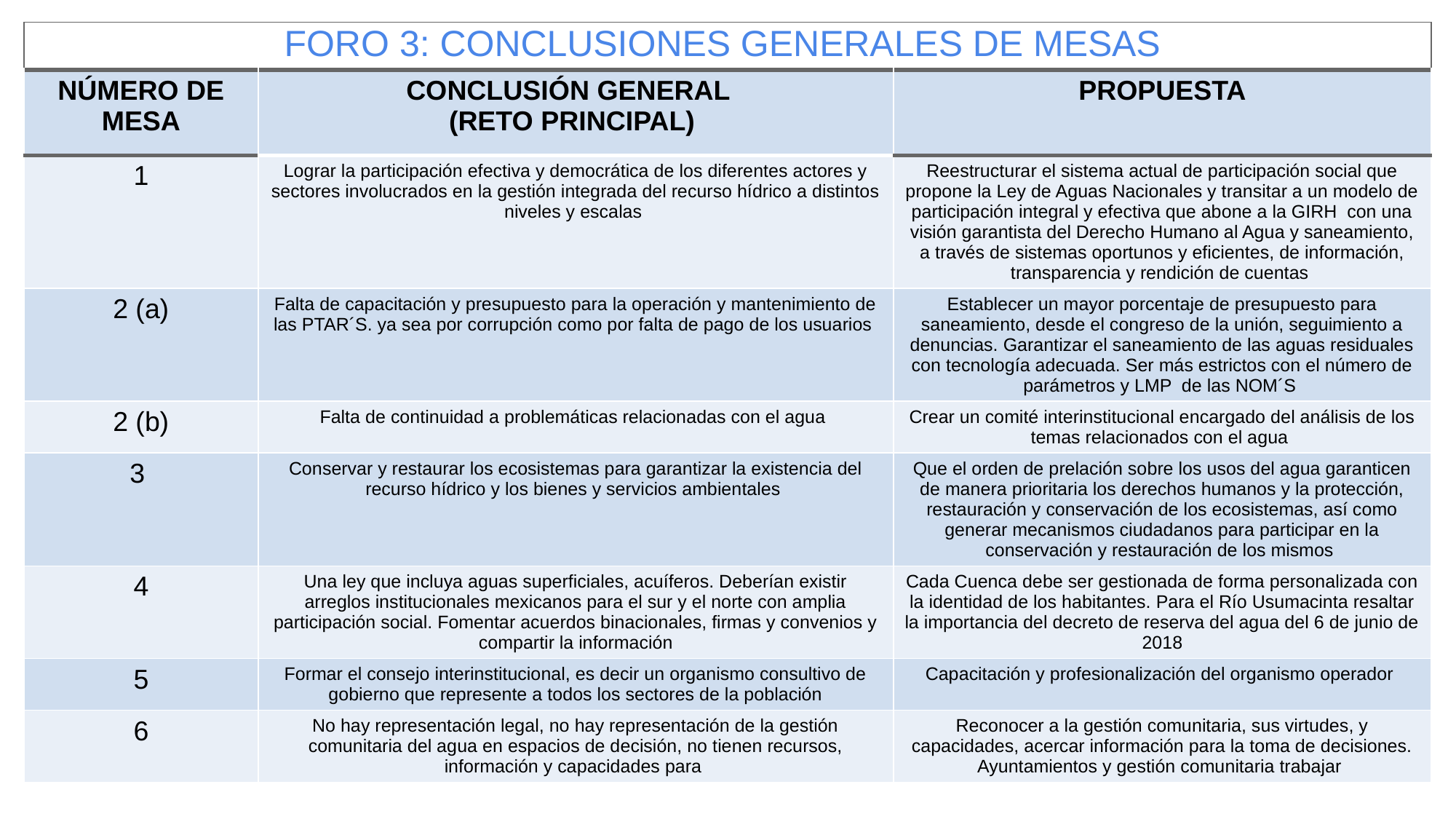

| FORO 3: CONCLUSIONES GENERALES DE MESAS |  |  |
| --- | --- | --- |
| NÚMERO DE MESA | CONCLUSIÓN GENERAL (RETO PRINCIPAL) | PROPUESTA |
| 1 | Lograr la participación efectiva y democrática de los diferentes actores y sectores involucrados en la gestión integrada del recurso hídrico a distintos niveles y escalas | Reestructurar el sistema actual de participación social que propone la Ley de Aguas Nacionales y transitar a un modelo de participación integral y efectiva que abone a la GIRH con una visión garantista del Derecho Humano al Agua y saneamiento, a través de sistemas oportunos y eficientes, de información, transparencia y rendición de cuentas |
| 2 (a) | Falta de capacitación y presupuesto para la operación y mantenimiento de las PTAR´S. ya sea por corrupción como por falta de pago de los usuarios | Establecer un mayor porcentaje de presupuesto para saneamiento, desde el congreso de la unión, seguimiento a denuncias. Garantizar el saneamiento de las aguas residuales con tecnología adecuada. Ser más estrictos con el número de parámetros y LMP de las NOM´S |
| 2 (b) | Falta de continuidad a problemáticas relacionadas con el agua | Crear un comité interinstitucional encargado del análisis de los temas relacionados con el agua |
| 3 | Conservar y restaurar los ecosistemas para garantizar la existencia del recurso hídrico y los bienes y servicios ambientales | Que el orden de prelación sobre los usos del agua garanticen de manera prioritaria los derechos humanos y la protección, restauración y conservación de los ecosistemas, así como generar mecanismos ciudadanos para participar en la conservación y restauración de los mismos |
| 4 | Una ley que incluya aguas superficiales, acuíferos. Deberían existir arreglos institucionales mexicanos para el sur y el norte con amplia participación social. Fomentar acuerdos binacionales, firmas y convenios y compartir la información | Cada Cuenca debe ser gestionada de forma personalizada con la identidad de los habitantes. Para el Río Usumacinta resaltar la importancia del decreto de reserva del agua del 6 de junio de 2018 |
| 5 | Formar el consejo interinstitucional, es decir un organismo consultivo de gobierno que represente a todos los sectores de la población | Capacitación y profesionalización del organismo operador |
| 6 | No hay representación legal, no hay representación de la gestión comunitaria del agua en espacios de decisión, no tienen recursos, información y capacidades para | Reconocer a la gestión comunitaria, sus virtudes, y capacidades, acercar información para la toma de decisiones. Ayuntamientos y gestión comunitaria trabajar |
#